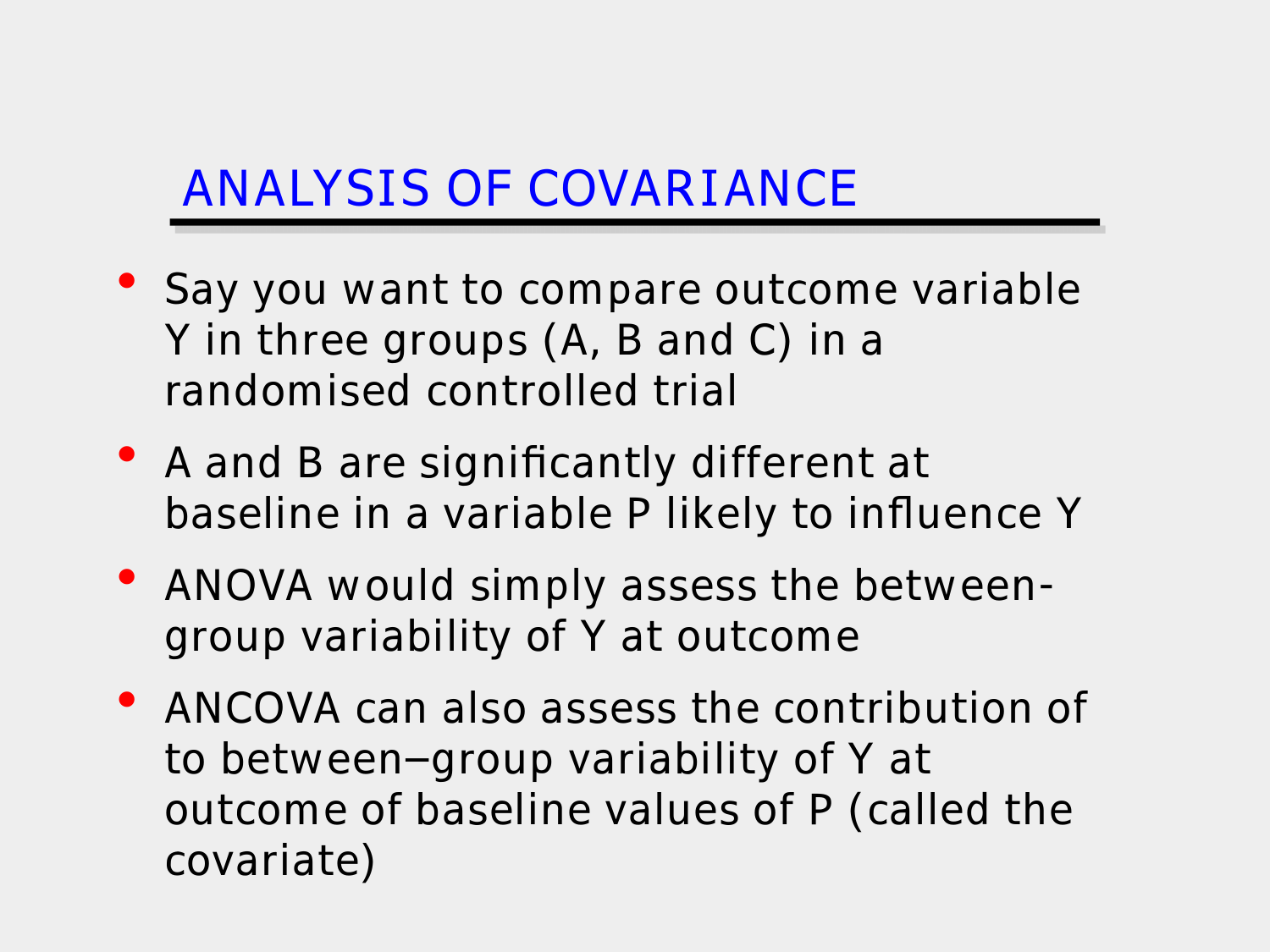

# ANALYSIS OF COVARIANCE
Say you want to compare outcome variable Y in three groups (A, B and C) in a randomised controlled trial
A and B are significantly different at baseline in a variable P likely to influence Y
ANOVA would simply assess the between-group variability of Y at outcome
ANCOVA can also assess the contribution of to between–group variability of Y at outcome of baseline values of P (called the covariate)